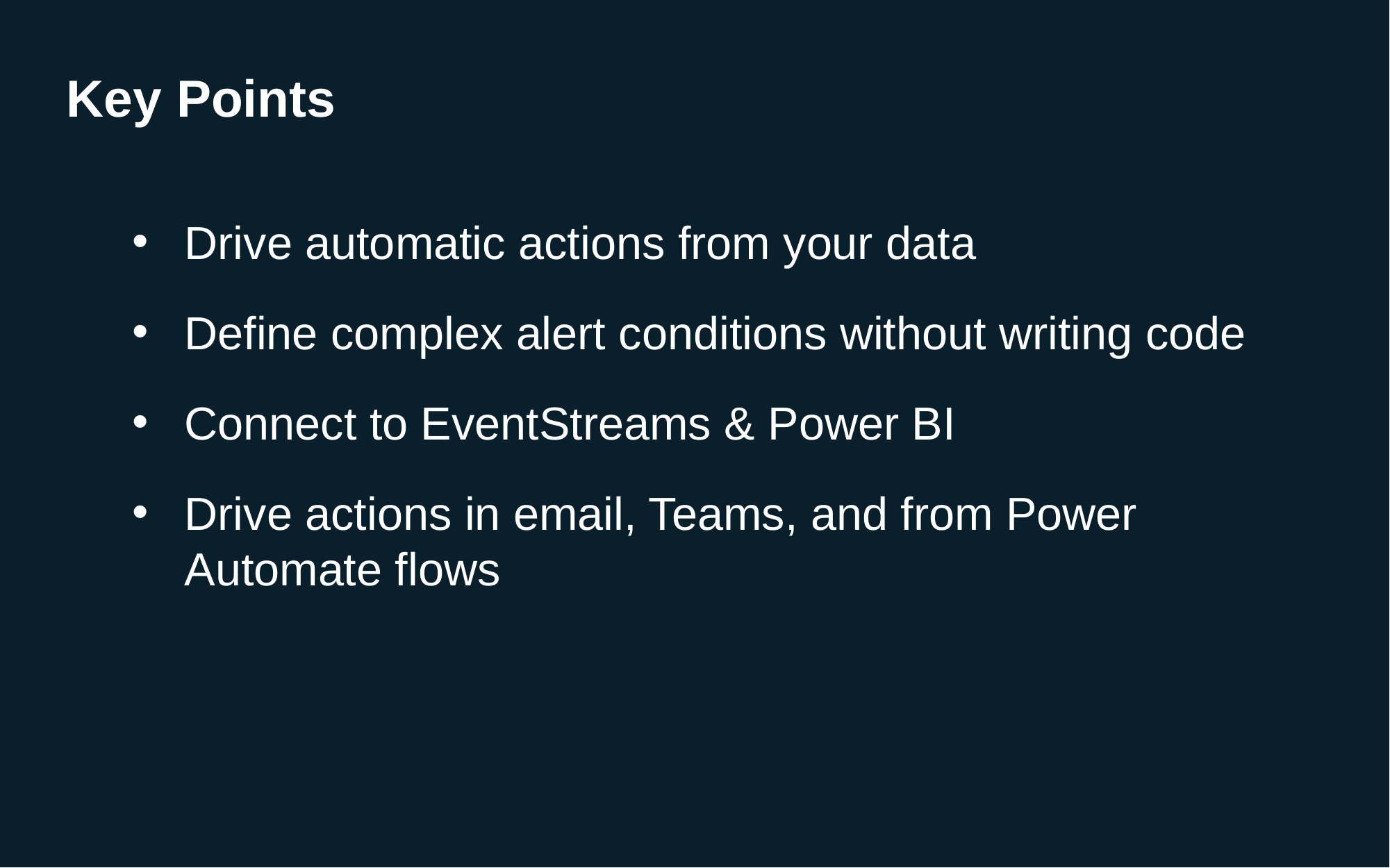

# Key Points
Drive automatic actions from your data
Define complex alert conditions without writing code
Connect to EventStreams & Power BI
Drive actions in email, Teams, and from Power Automate flows